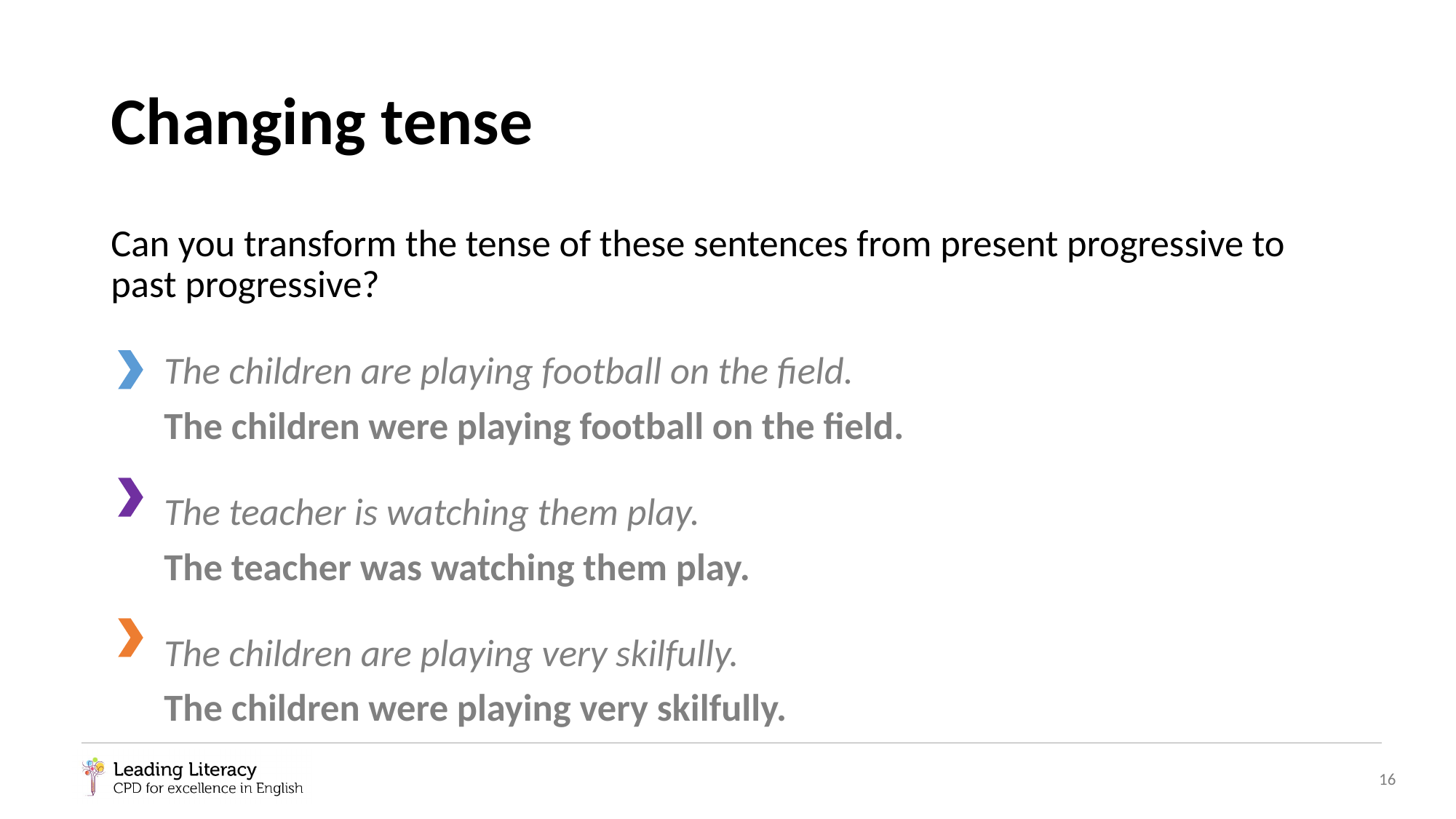

# Changing tense
Can you transform the tense of these sentences from present progressive to past progressive?
The children are playing football on the field.
The children were playing football on the field.
The teacher is watching them play.
The teacher was watching them play.
The children are playing very skilfully.
The children were playing very skilfully.